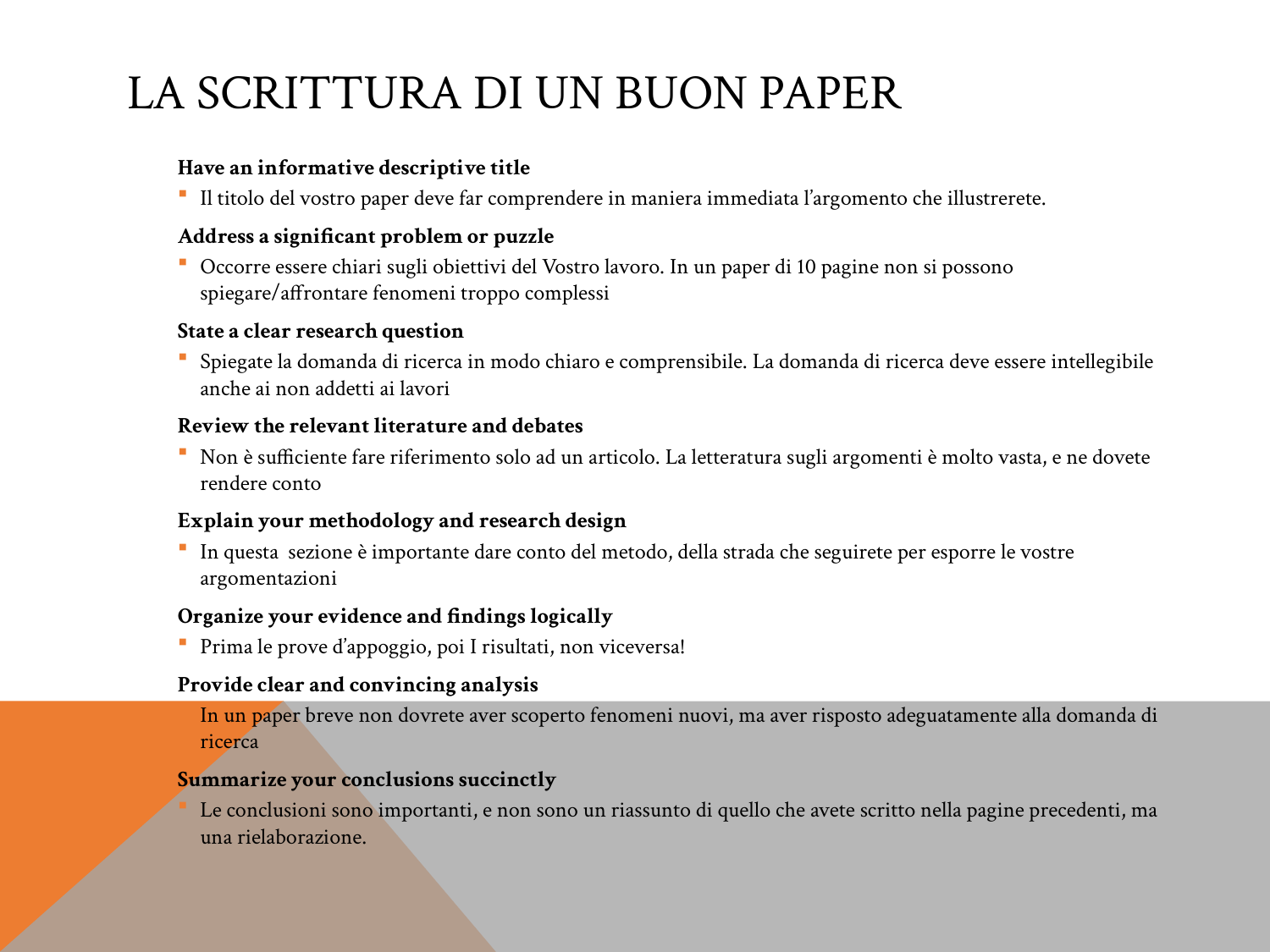

# La scrittura di un buon paper
Have an informative descriptive title
Il titolo del vostro paper deve far comprendere in maniera immediata l’argomento che illustrerete.
Address a significant problem or puzzle
Occorre essere chiari sugli obiettivi del Vostro lavoro. In un paper di 10 pagine non si possono spiegare/affrontare fenomeni troppo complessi
State a clear research question
Spiegate la domanda di ricerca in modo chiaro e comprensibile. La domanda di ricerca deve essere intellegibile anche ai non addetti ai lavori
Review the relevant literature and debates
Non è sufficiente fare riferimento solo ad un articolo. La letteratura sugli argomenti è molto vasta, e ne dovete rendere conto
Explain your methodology and research design
In questa  sezione è importante dare conto del metodo, della strada che seguirete per esporre le vostre argomentazioni
Organize your evidence and findings logically
Prima le prove d’appoggio, poi I risultati, non viceversa!
Provide clear and convincing analysis
In un paper breve non dovrete aver scoperto fenomeni nuovi, ma aver risposto adeguatamente alla domanda di ricerca
Summarize your conclusions succinctly
Le conclusioni sono importanti, e non sono un riassunto di quello che avete scritto nella pagine precedenti, ma una rielaborazione.